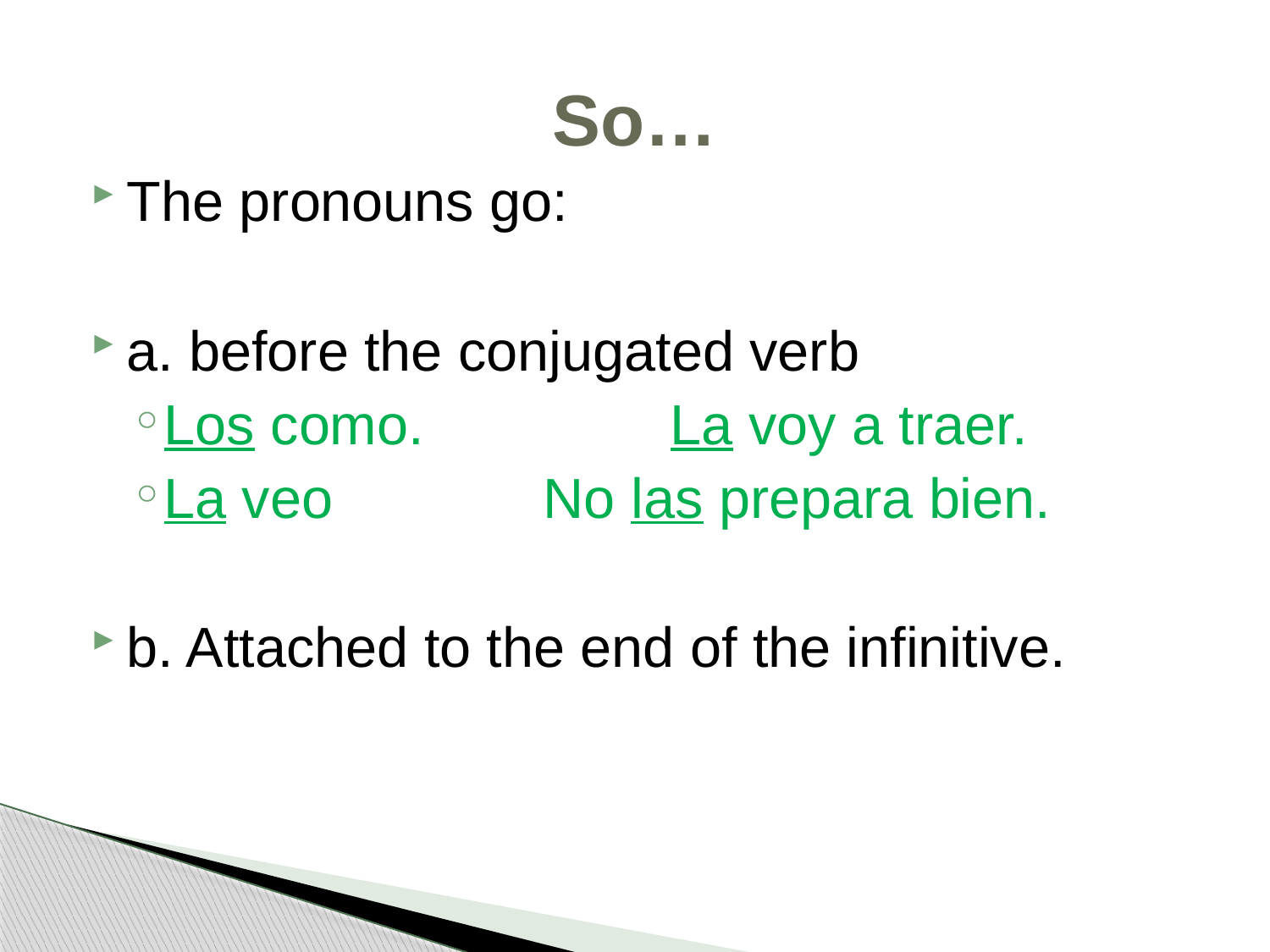

# So…
The pronouns go:

a. before the conjugated verb
Los como.		La voy a traer.
La veo		No las prepara bien.

b. Attached to the end of the infinitive.